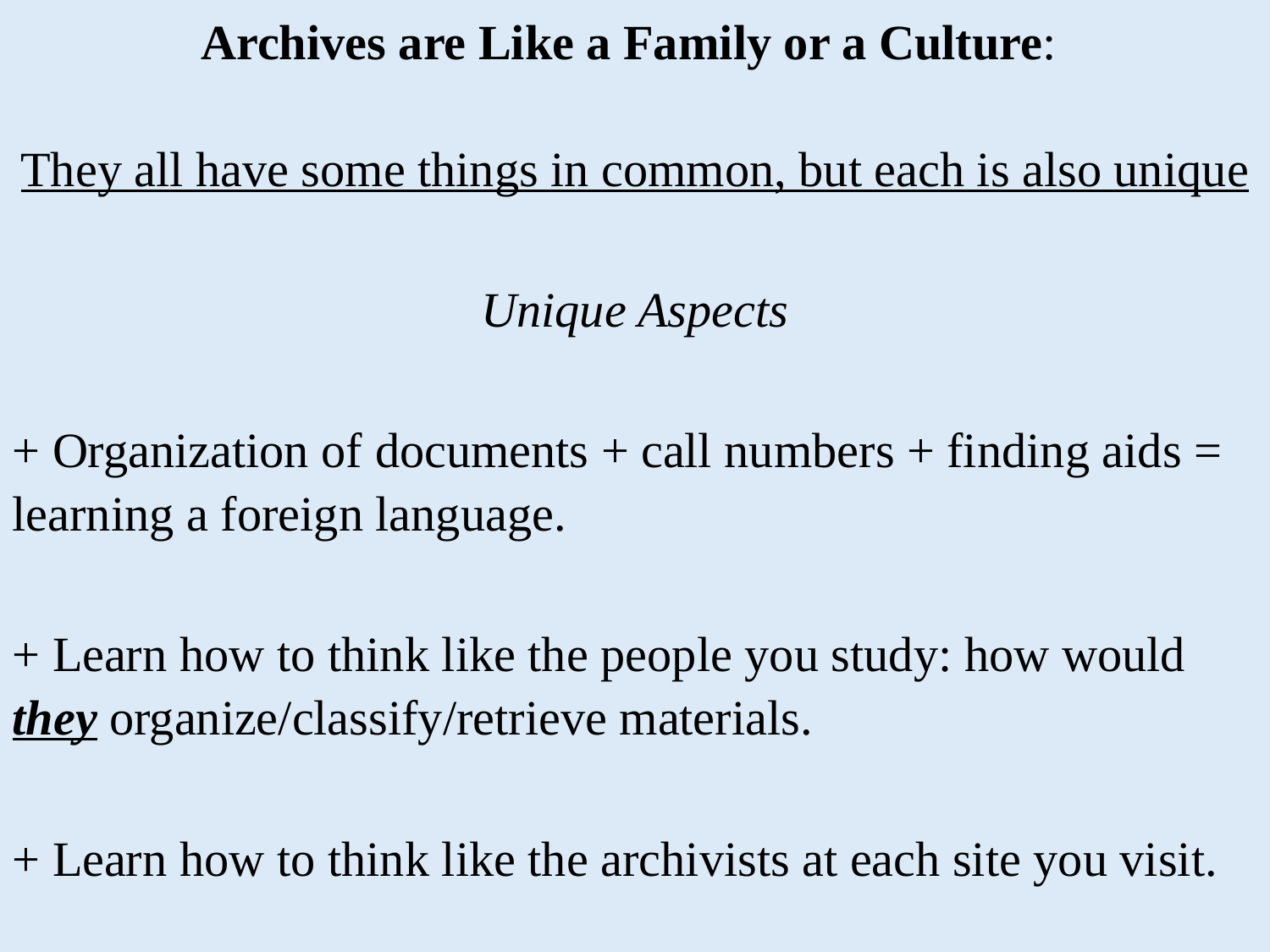

Archives are Like a Family or a Culture:
They all have some things in common, but each is also unique
Unique Aspects
+ Organization of documents + call numbers + finding aids = learning a foreign language.
+ Learn how to think like the people you study: how would they organize/classify/retrieve materials.
+ Learn how to think like the archivists at each site you visit.